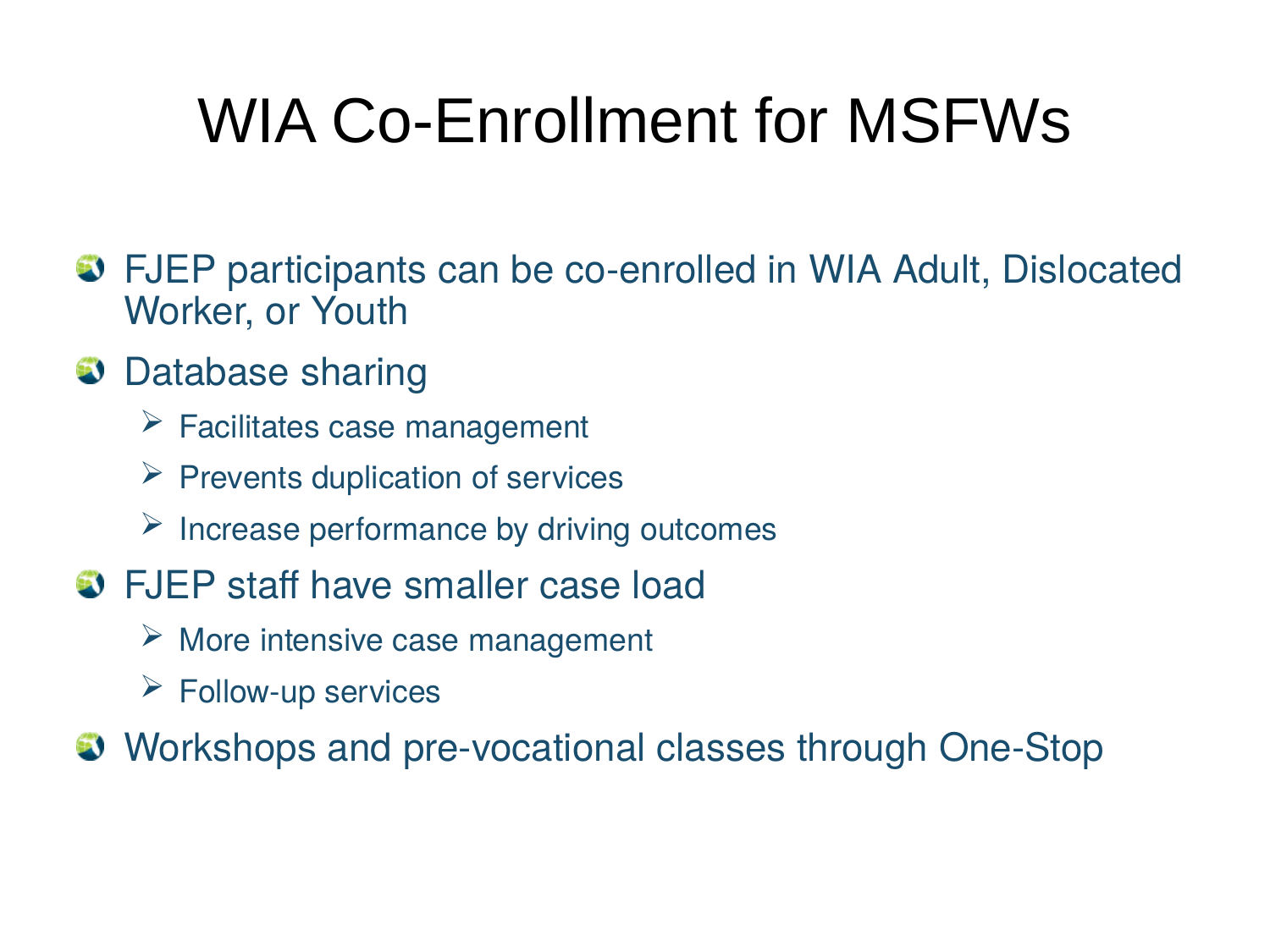

# WIA Co-Enrollment for MSFWs
FJEP participants can be co-enrolled in WIA Adult, Dislocated Worker, or Youth
Database sharing
Facilitates case management
Prevents duplication of services
Increase performance by driving outcomes
FJEP staff have smaller case load
More intensive case management
Follow-up services
Workshops and pre-vocational classes through One-Stop